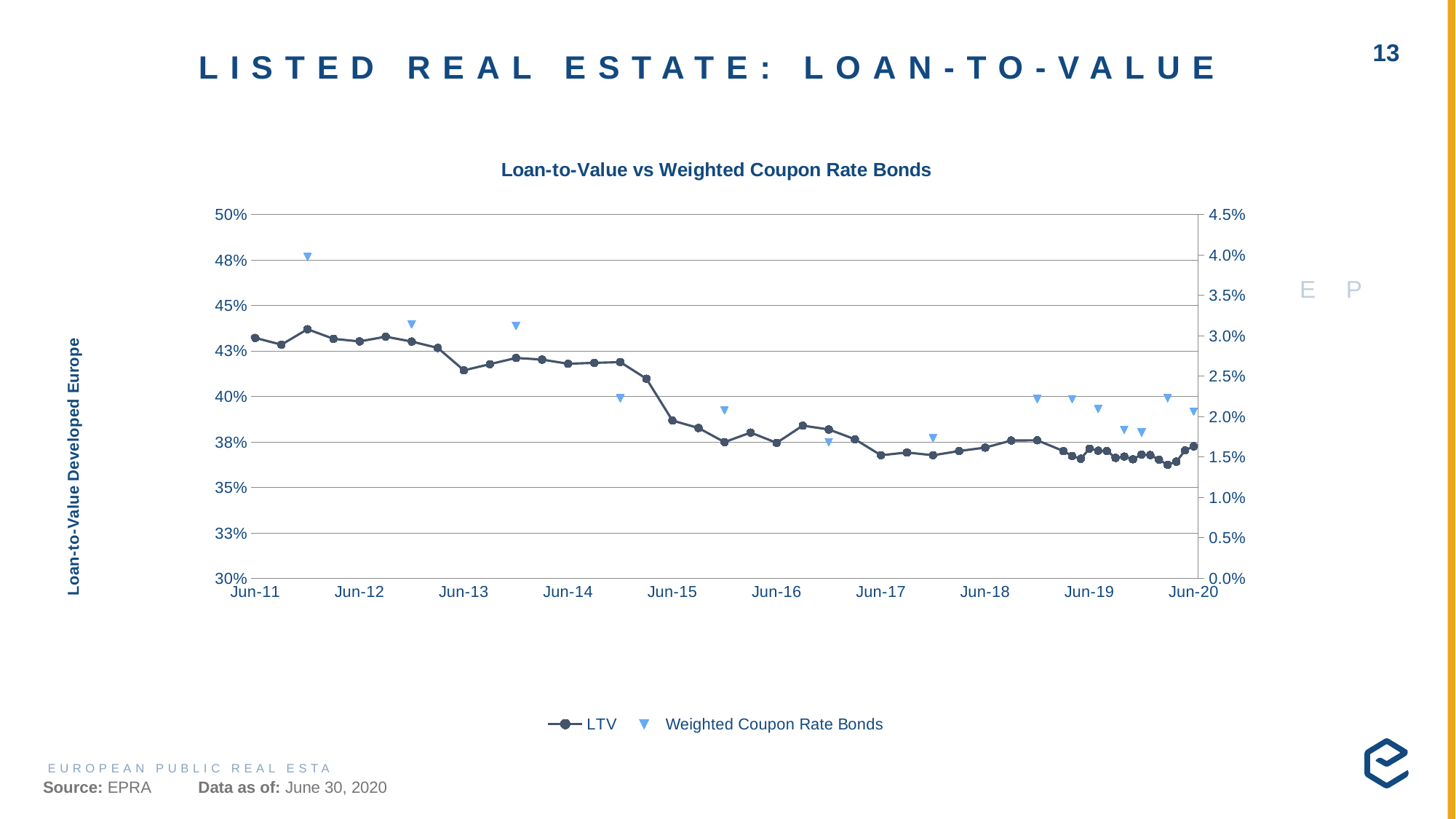

# LISTED REAL ESTATE: LOAN-TO-VALUE

### Chart: Loan-to-Value vs Weighted Coupon Rate Bonds

| Category | LTV | Weighted Coupon Rate Bonds |
|---|---|---|
| 43983 | 0.3725891755642729 | 0.020617618002736867 |
| 43952 | 0.37035252629995846 | None |
| 43922 | 0.36416845391569186 | None |
| 43891 | 0.3623961904255458 | 0.022275 |
| 43862 | 0.36527490291699116 | None |
| 43831 | 0.36780915719738055 | None |
| 43800 | 0.3681 | 0.01804696776994056 |
| 43770 | 0.3655 | None |
| 43739 | 0.36696320365808266 | 0.018367701474354344 |
| 43709 | 0.36627880311935096 | None |
| 43678 | 0.370089107137979 | None |
| 43647 | 0.37019315896786203 | 0.020975319333681696 |
| 43617 | 0.3713420339361609 | None |
| 43586 | 0.3657839043946751 | None |
| 43556 | 0.3673 | 0.022179577384828102 |
| 43525 | 0.37 | None |
| 43435 | 0.3759 | 0.022186996212804136 |
| 43344 | 0.3758 | None |
| 43252 | 0.3719 | None |
| 43160 | 0.37 | None |
| 43070 | 0.3677 | 0.01733608866249895 |
| 42979 | 0.3692 | None |
| 42887 | 0.3677 | None |
| 42795 | 0.3765 | None |
| 42705 | 0.3819 | 0.01685639636094391 |
| 42614 | 0.384 | None |
| 42522 | 0.3745 | None |
| 42430 | 0.3802 | None |
| 42339 | 0.3749 | 0.02080585651351443 |
| 42248 | 0.3827 | None |
| 42156 | 0.3868 | None |
| 42064 | 0.4098 | None |
| 41974 | 0.4189 | 0.022285404115253465 |
| 41883 | 0.4185 | None |
| 41791 | 0.418 | None |
| 41699 | 0.4203 | None |
| 41609 | 0.4212 | 0.03125077857391633 |
| 41518 | 0.4178 | None |
| 41426 | 0.4144 | None |
| 41334 | 0.4267 | None |
| 41244 | 0.4302 | 0.0314175475594003 |
| 41153 | 0.4329 | None |
| 41061 | 0.4303 | None |
| 40969 | 0.4317 | None |
| 40878 | 0.437 | 0.039765409524133793 |
| 40787 | 0.4285 | None |
| 40695 | 0.4322 | None |
| 40603 | 0.4379 | None |
| 40513 | 0.4399 | 0.038397688405907904 |
| 40148 | 0.4593 | 0.046926729413448484 |
Source: EPRA
Data as of: June 30, 2020